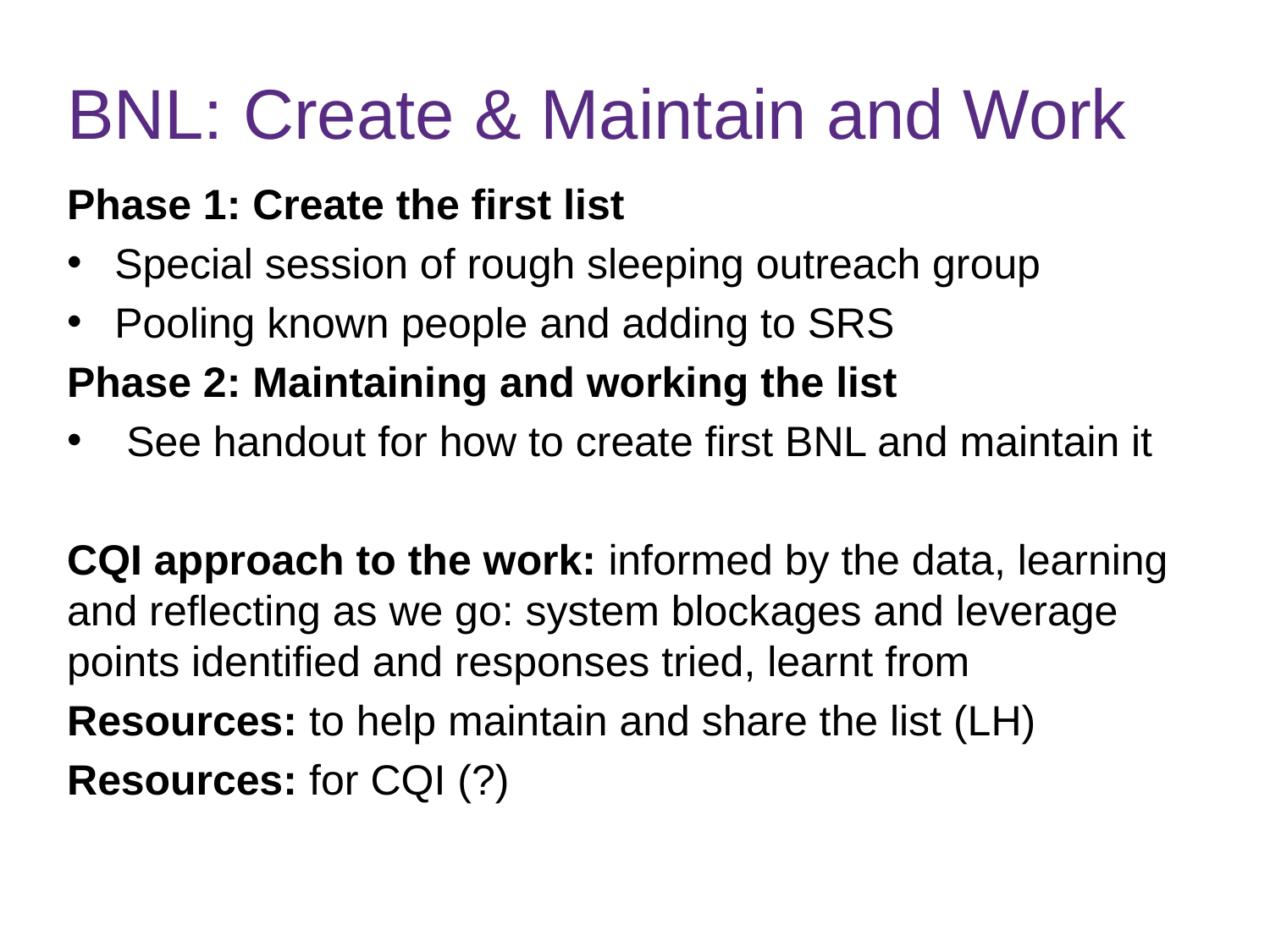

# BNL: Create & Maintain and Work
Phase 1: Create the first list
Special session of rough sleeping outreach group
Pooling known people and adding to SRS
Phase 2: Maintaining and working the list
 See handout for how to create first BNL and maintain it

CQI approach to the work: informed by the data, learning and reflecting as we go: system blockages and leverage points identified and responses tried, learnt from
Resources: to help maintain and share the list (LH)
Resources: for CQI (?)